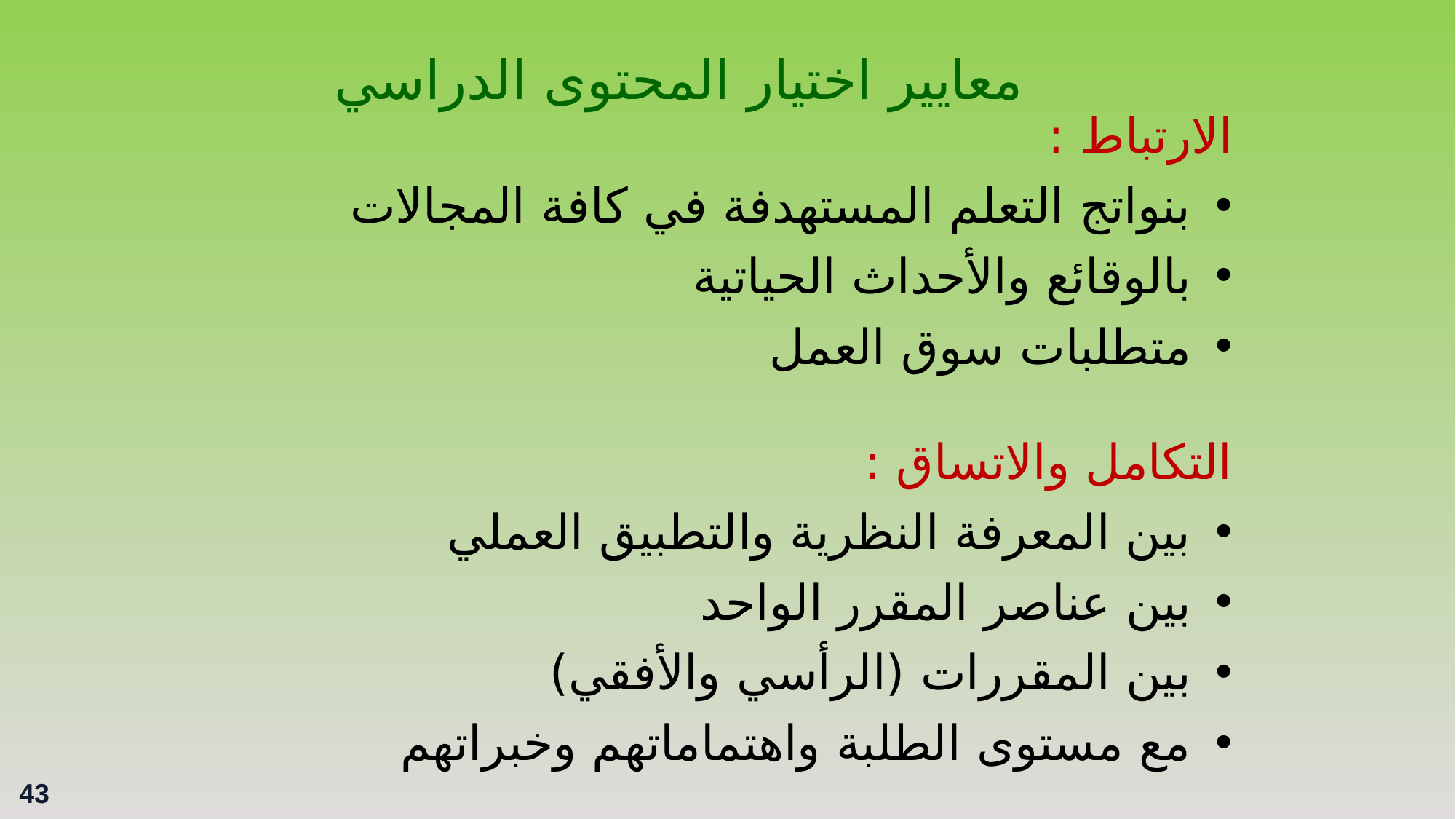

معايير اختيار المحتوى الدراسي
الارتباط :
بنواتج التعلم المستهدفة في كافة المجالات
بالوقائع والأحداث الحياتية
متطلبات سوق العمل

التكامل والاتساق :
بين المعرفة النظرية والتطبيق العملي
بين عناصر المقرر الواحد
بين المقررات (الرأسي والأفقي)
مع مستوى الطلبة واهتماماتهم وخبراتهم
43
43